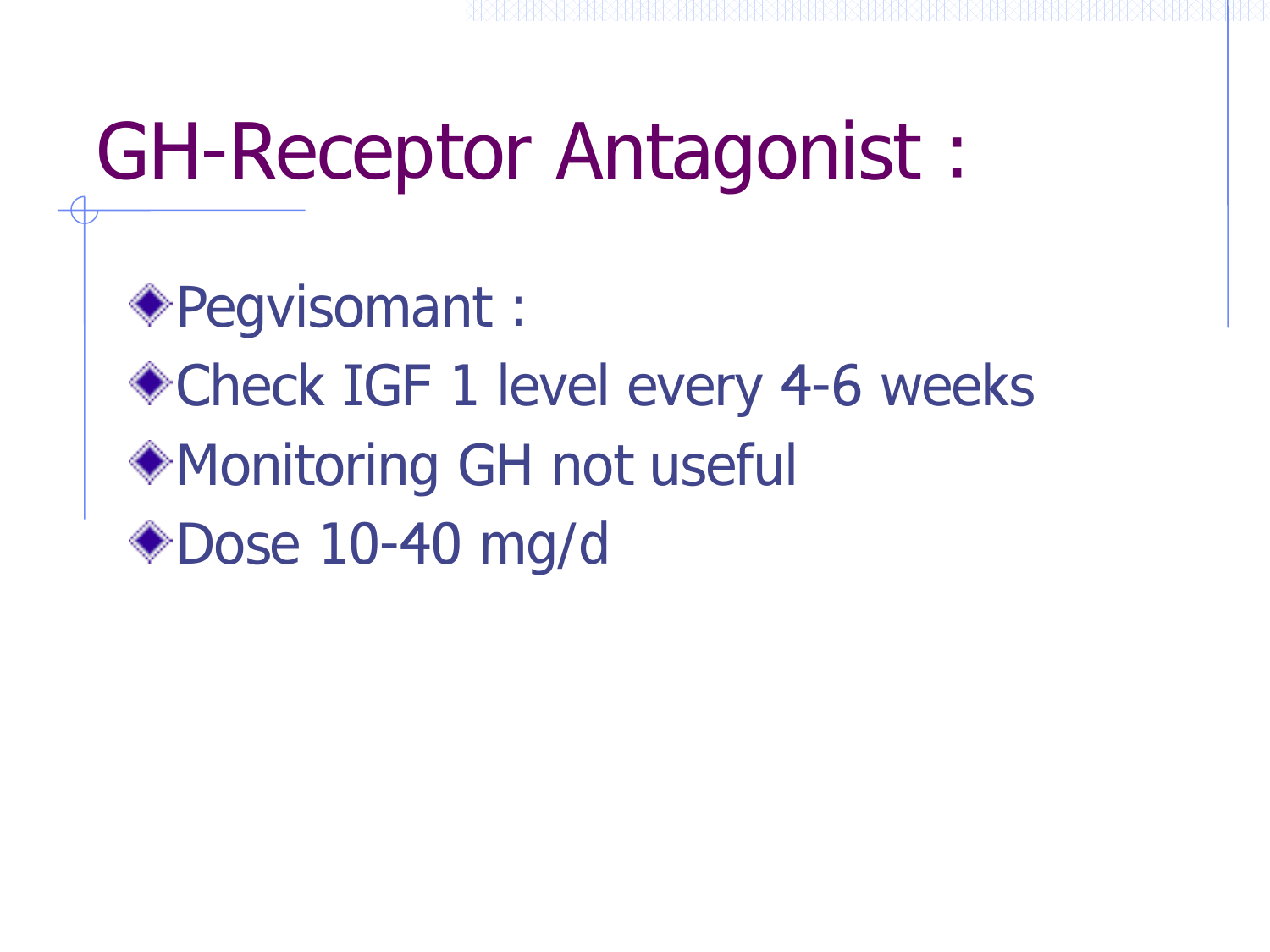

# GH-Receptor Antagonist :
Pegvisomant :
Check IGF 1 level every 4-6 weeks
Monitoring GH not useful
Dose 10-40 mg/d